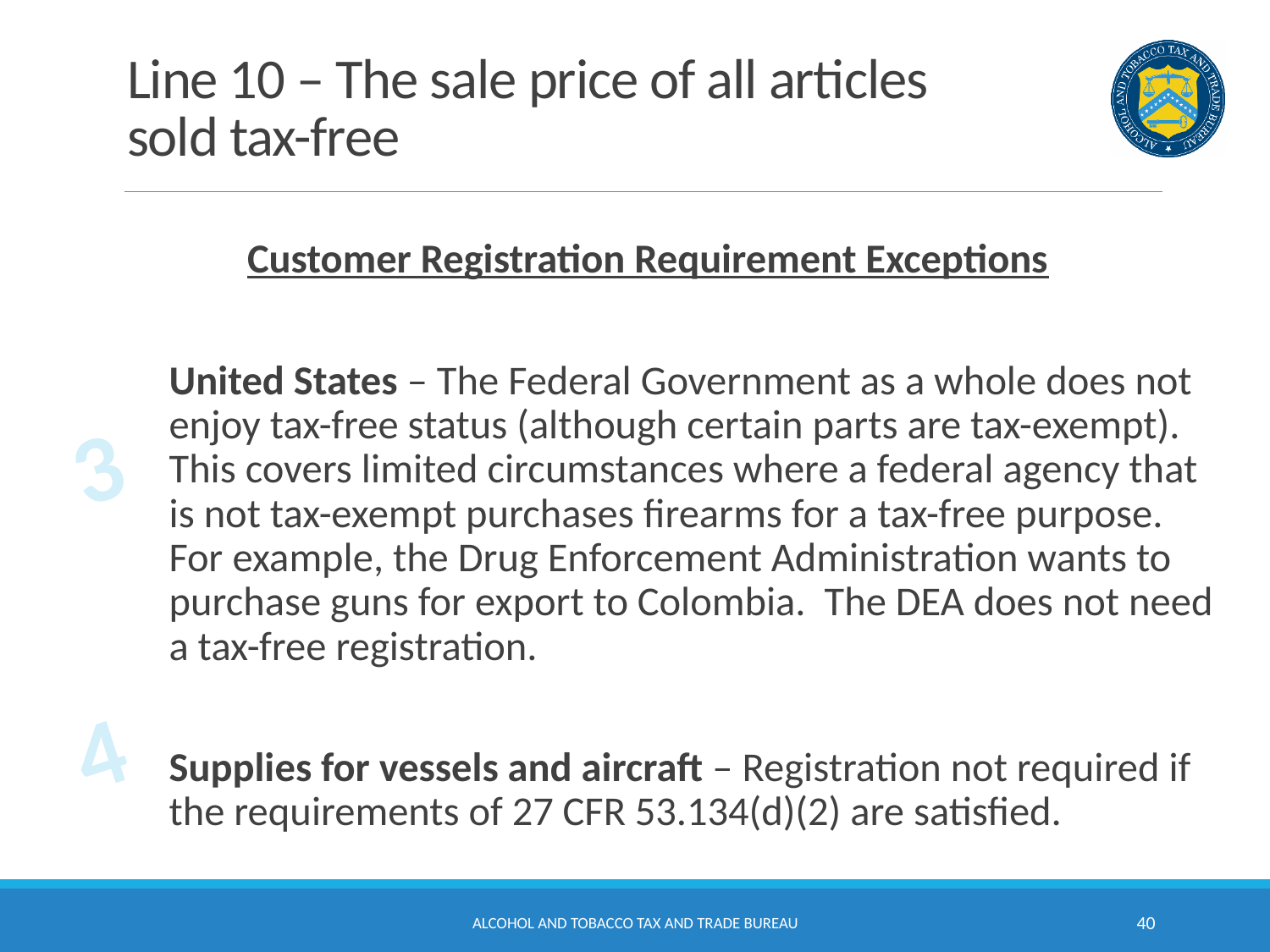

# Line 10 – The sale price of all articles sold tax-free
Customer Registration Requirement Exceptions

United States – The Federal Government as a whole does not enjoy tax-free status (although certain parts are tax-exempt).  This covers limited circumstances where a federal agency that is not tax-exempt purchases firearms for a tax-free purpose.  For example, the Drug Enforcement Administration wants to purchase guns for export to Colombia.  The DEA does not need a tax-free registration.

Supplies for vessels and aircraft – Registration not required if the requirements of 27 CFR 53.134(d)(2) are satisfied.
3
4
Alcohol and Tobacco Tax and Trade Bureau
40